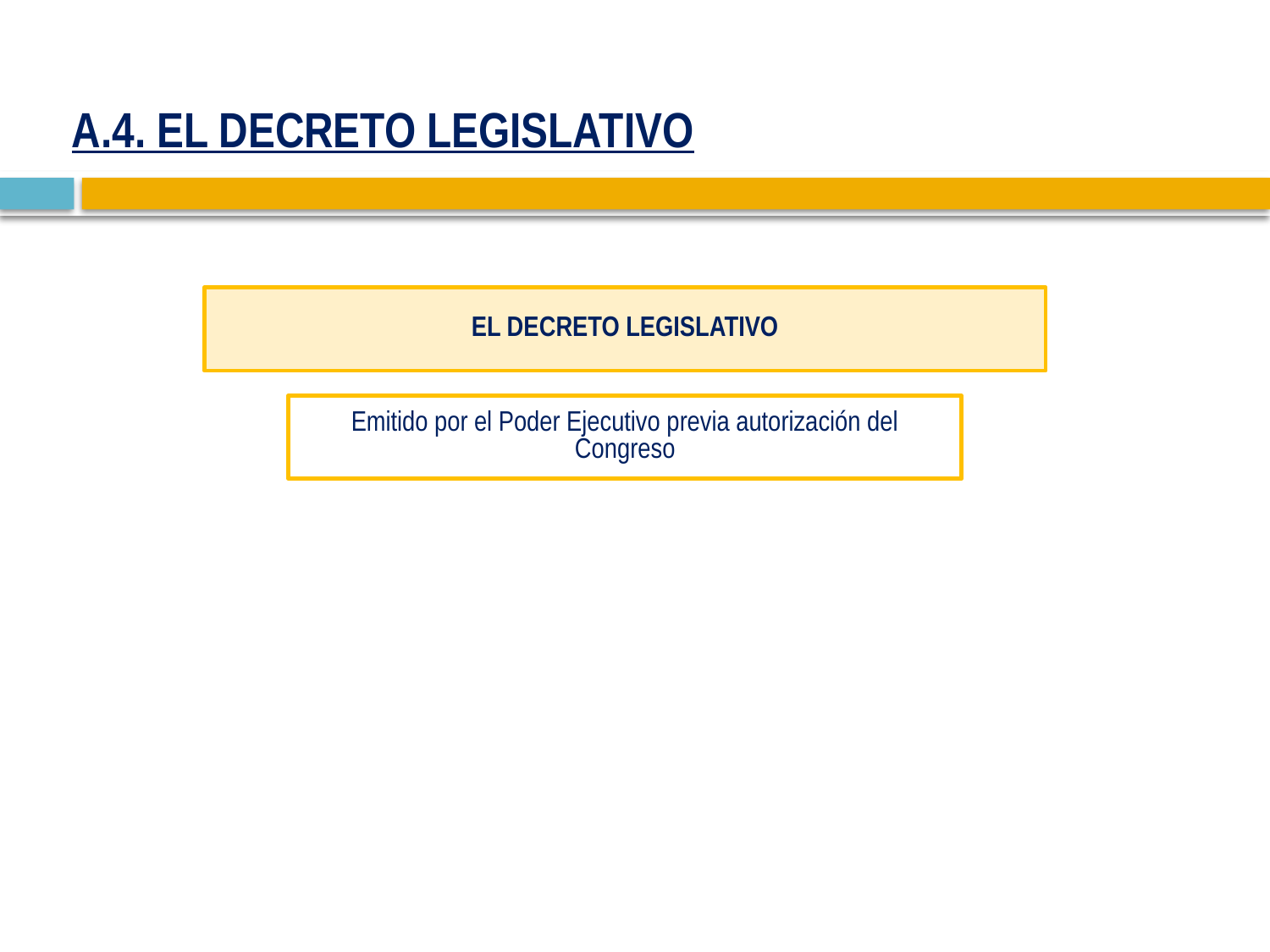

# A.4. EL DECRETO LEGISLATIVO
EL DECRETO LEGISLATIVO
Emitido por el Poder Ejecutivo previa autorización del Congreso